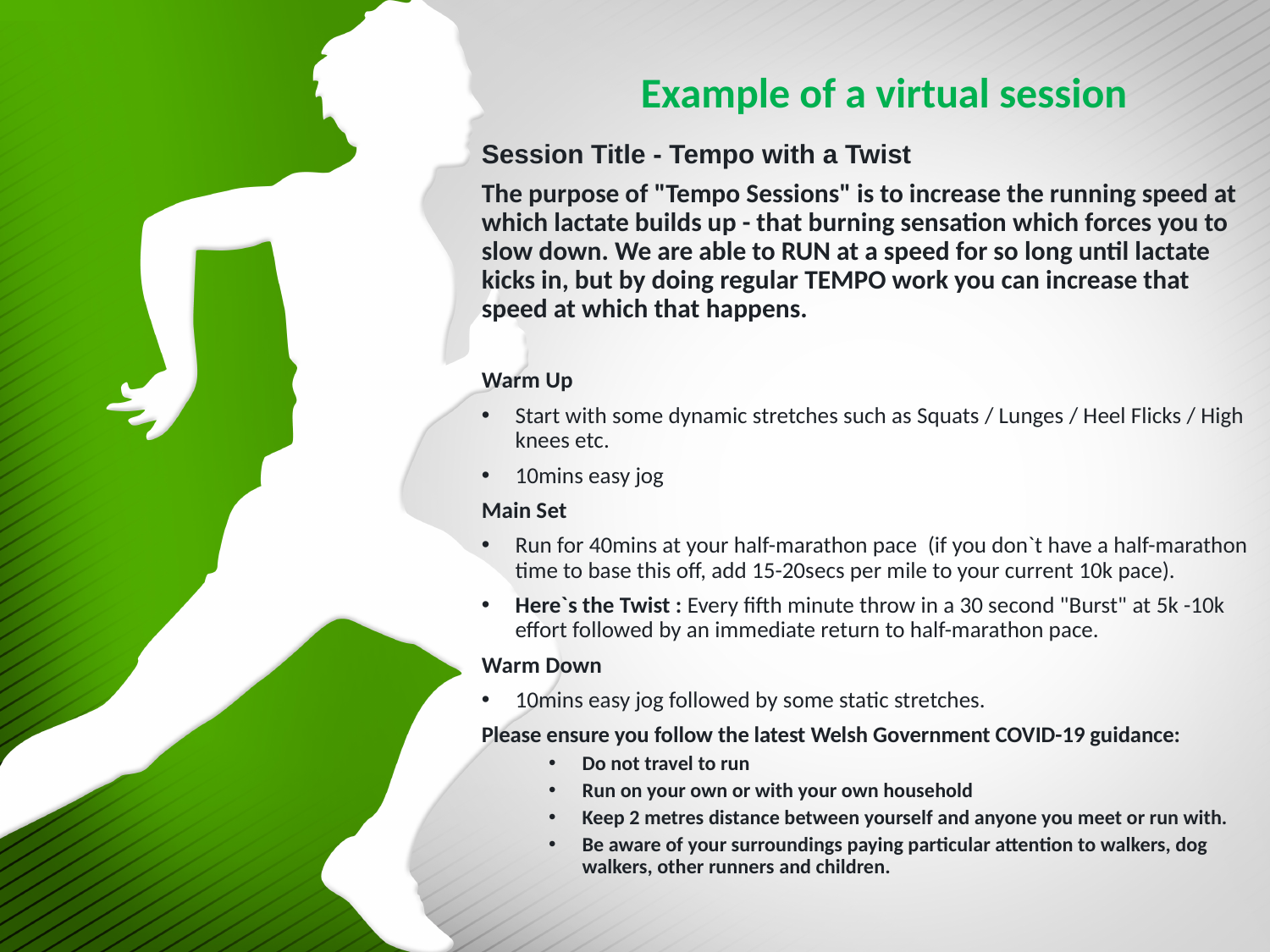

# Example of a virtual session
Session Title - Tempo with a Twist
The purpose of "Tempo Sessions" is to increase the running speed at which lactate builds up - that burning sensation which forces you to slow down. We are able to RUN at a speed for so long until lactate kicks in, but by doing regular TEMPO work you can increase that speed at which that happens.

Warm Up
Start with some dynamic stretches such as Squats / Lunges / Heel Flicks / High knees etc.
10mins easy jog
Main Set
Run for 40mins at your half-marathon pace  (if you don`t have a half-marathon time to base this off, add 15-20secs per mile to your current 10k pace).
Here`s the Twist : Every fifth minute throw in a 30 second "Burst" at 5k -10k effort followed by an immediate return to half-marathon pace.
Warm Down
10mins easy jog followed by some static stretches.
Please ensure you follow the latest Welsh Government COVID-19 guidance:
Do not travel to run
Run on your own or with your own household
Keep 2 metres distance between yourself and anyone you meet or run with.
Be aware of your surroundings paying particular attention to walkers, dog walkers, other runners and children.